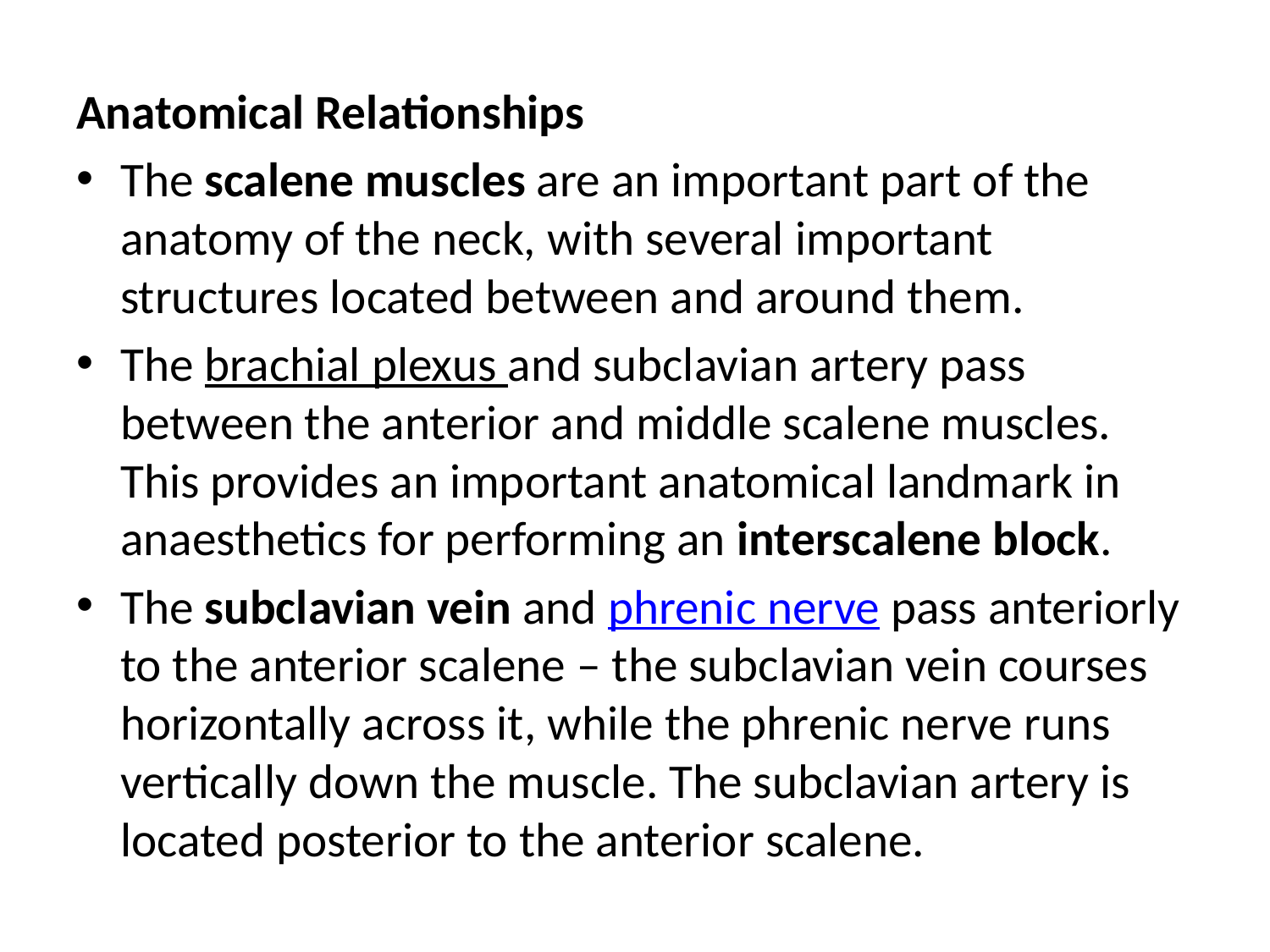

Anatomical Relationships
The scalene muscles are an important part of the anatomy of the neck, with several important structures located between and around them.
The brachial plexus and subclavian artery pass between the anterior and middle scalene muscles. This provides an important anatomical landmark in anaesthetics for performing an interscalene block.
The subclavian vein and phrenic nerve pass anteriorly to the anterior scalene – the subclavian vein courses horizontally across it, while the phrenic nerve runs vertically down the muscle. The subclavian artery is located posterior to the anterior scalene.